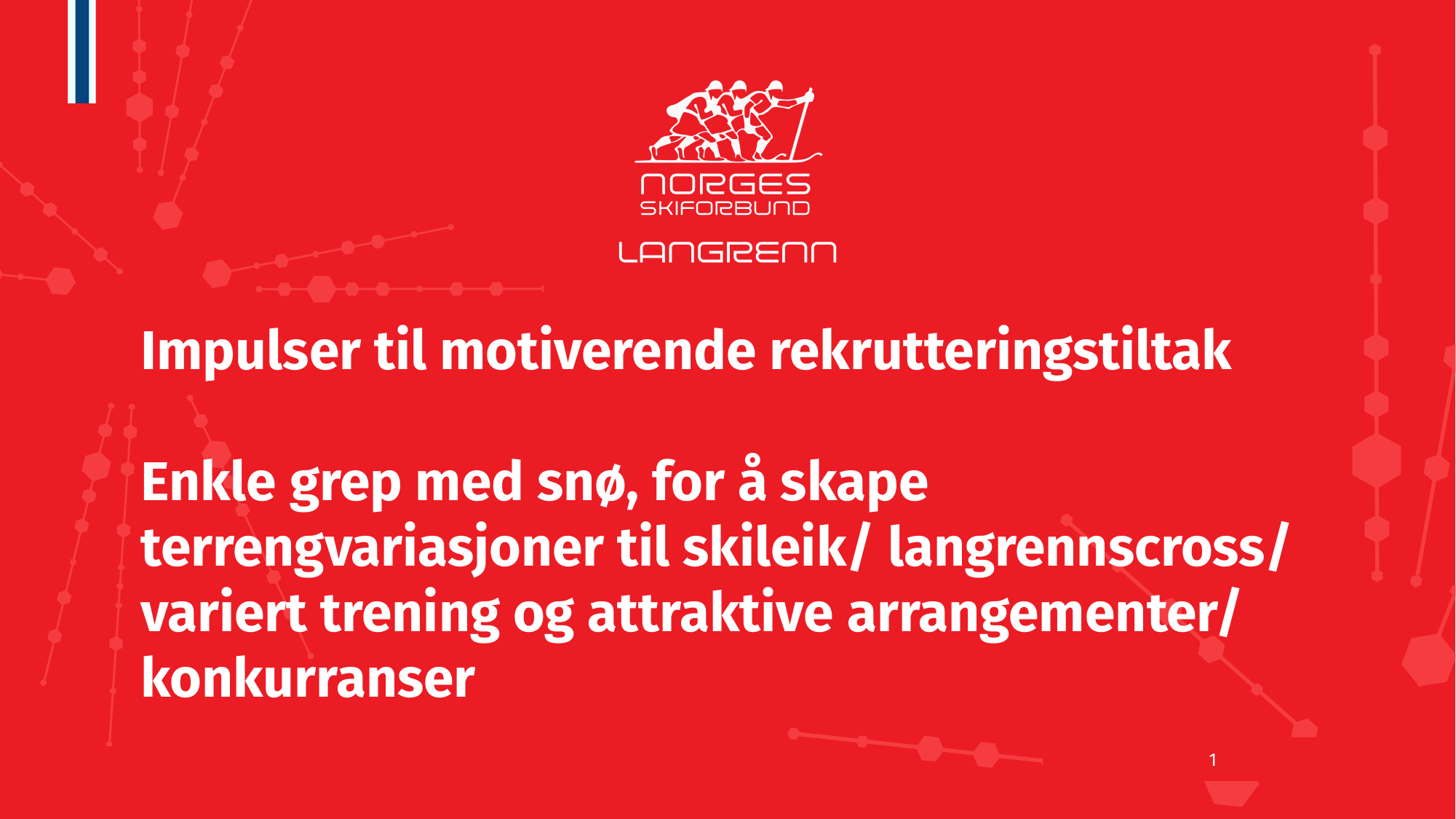

# Impulser til motiverende rekrutteringstiltak Enkle grep med snø, for å skape terrengvariasjoner til skileik/ langrennscross/ variert trening og attraktive arrangementer/ konkurranser
1